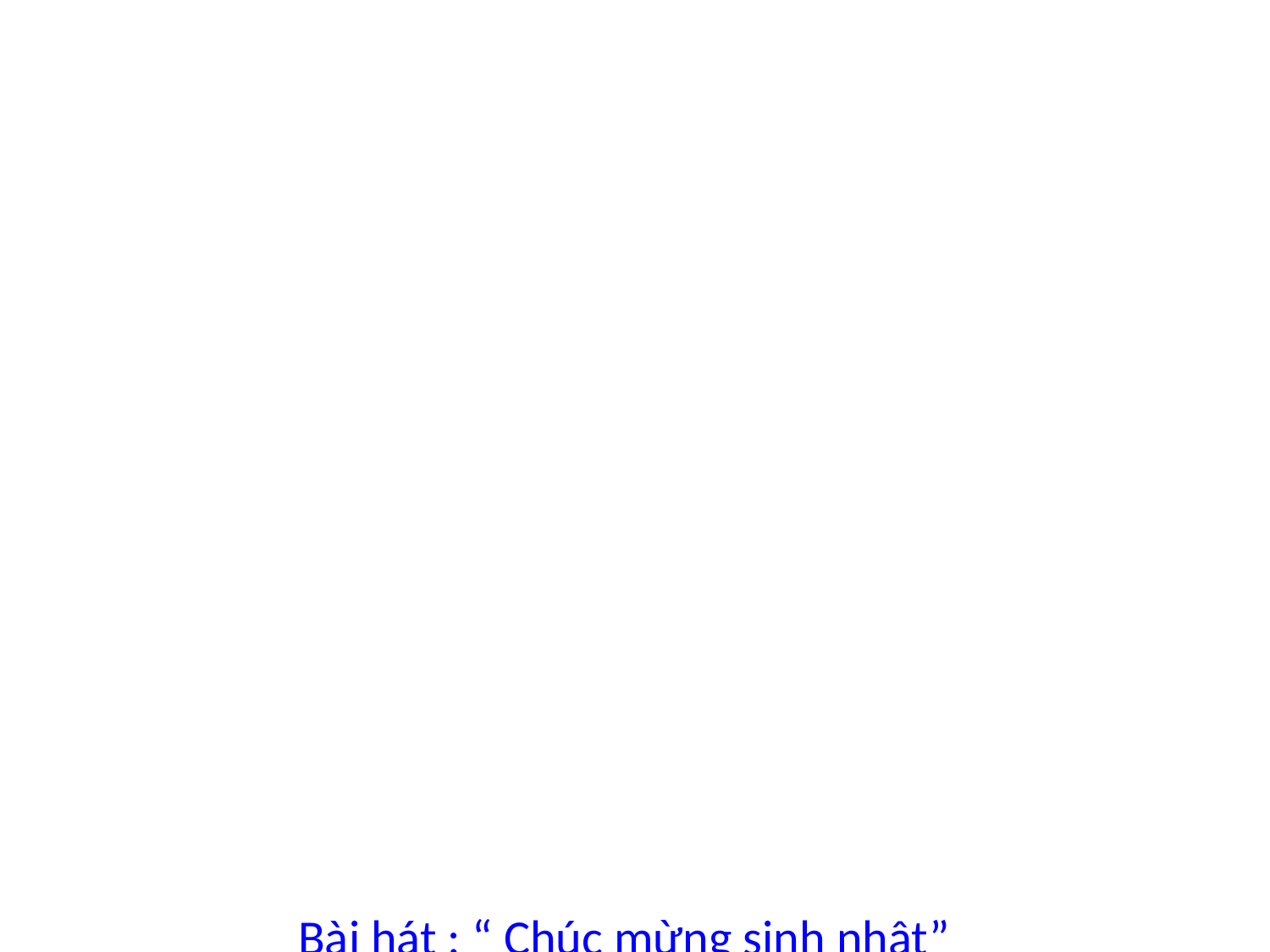

Bài hát : “ Chúc mừng sinh nhật”